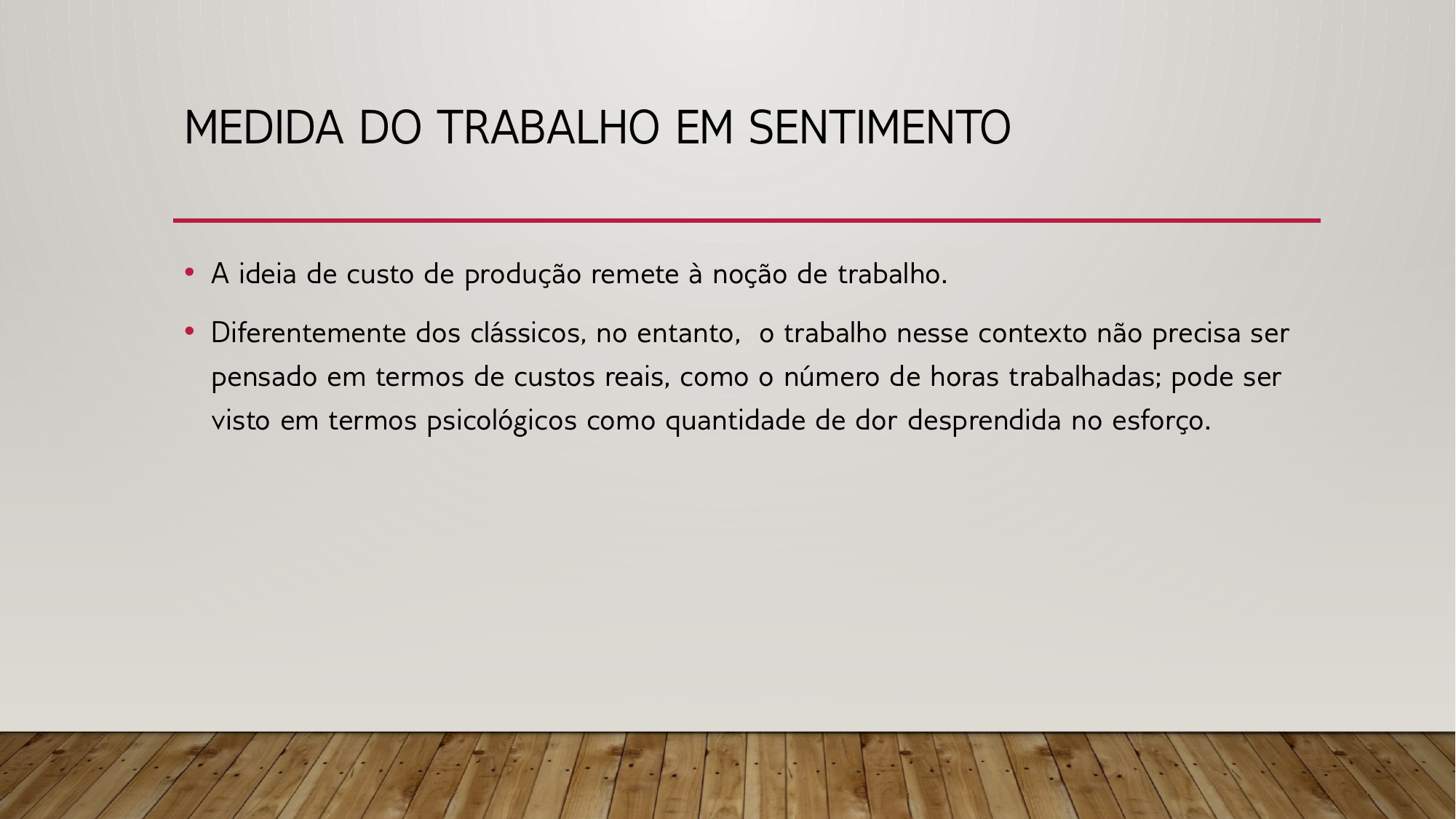

# Medida do trabalho em sentimento
A ideia de custo de produção remete à noção de trabalho.
Diferentemente dos clássicos, no entanto,  o trabalho nesse contexto não precisa ser pensado em termos de custos reais, como o número de horas trabalhadas; pode ser visto em termos psicológicos como quantidade de dor desprendida no esforço.